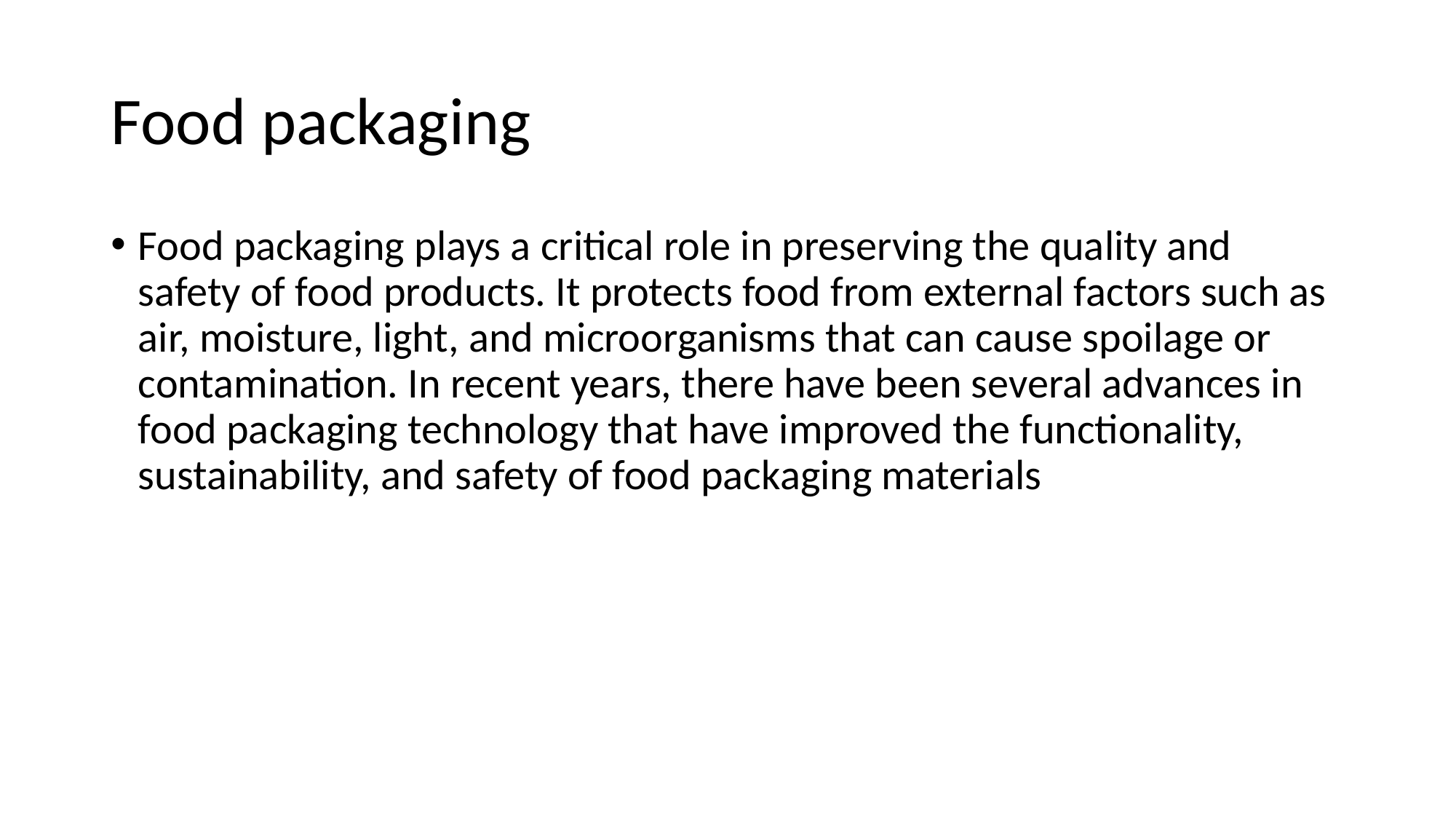

# Food packaging
Food packaging plays a critical role in preserving the quality and safety of food products. It protects food from external factors such as air, moisture, light, and microorganisms that can cause spoilage or contamination. In recent years, there have been several advances in food packaging technology that have improved the functionality, sustainability, and safety of food packaging materials